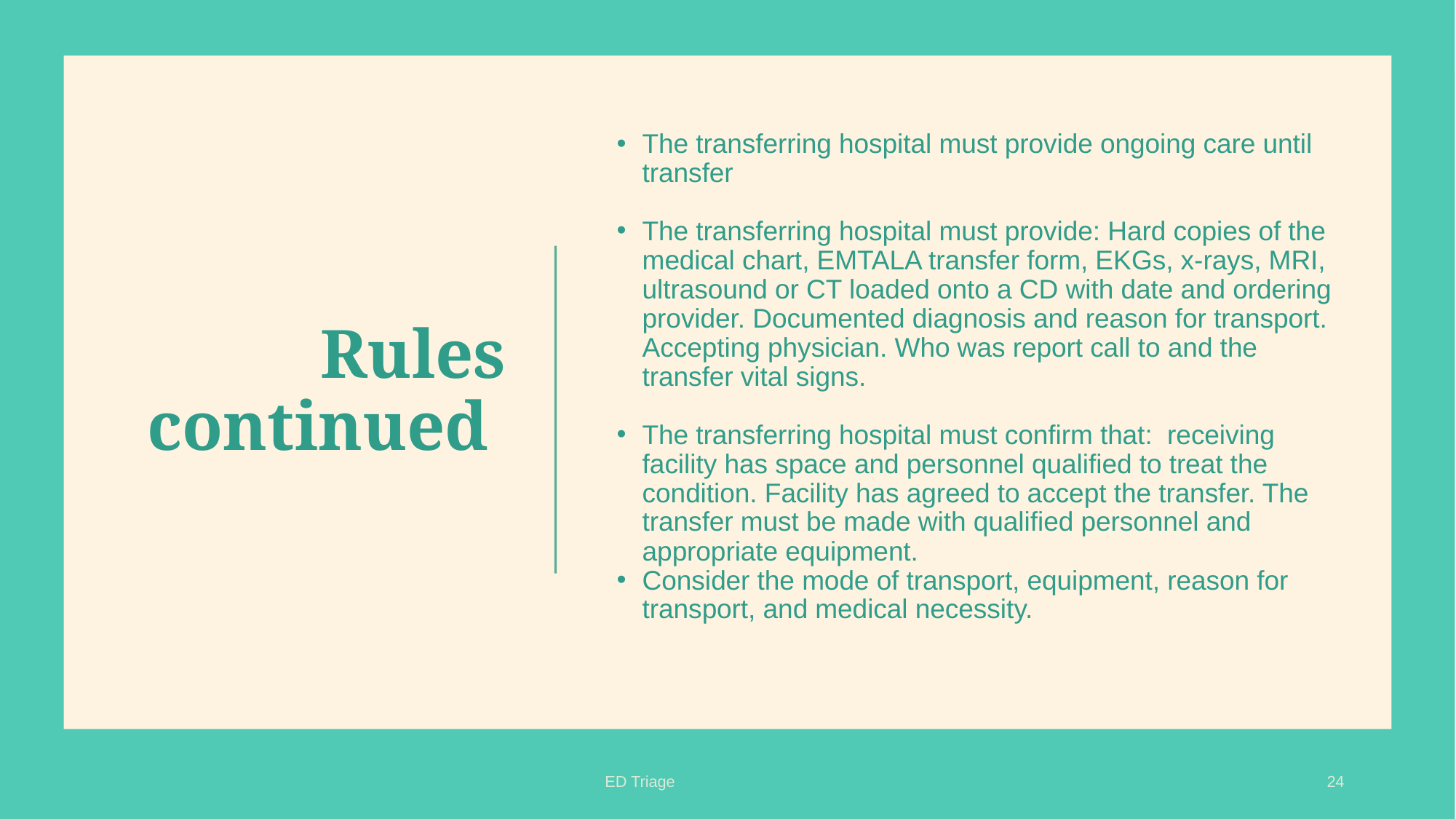

# Rules continued
The transferring hospital must provide ongoing care until transfer

The transferring hospital must provide: Hard copies of the medical chart, EMTALA transfer form, EKGs, x-rays, MRI, ultrasound or CT loaded onto a CD with date and ordering provider. Documented diagnosis and reason for transport.
Accepting physician. Who was report call to and the transfer vital signs.

The transferring hospital must confirm that:  receiving facility has space and personnel qualified to treat the condition. Facility has agreed to accept the transfer. The transfer must be made with qualified personnel and appropriate equipment.
Consider the mode of transport, equipment, reason for transport, and medical necessity.

ED Triage
24